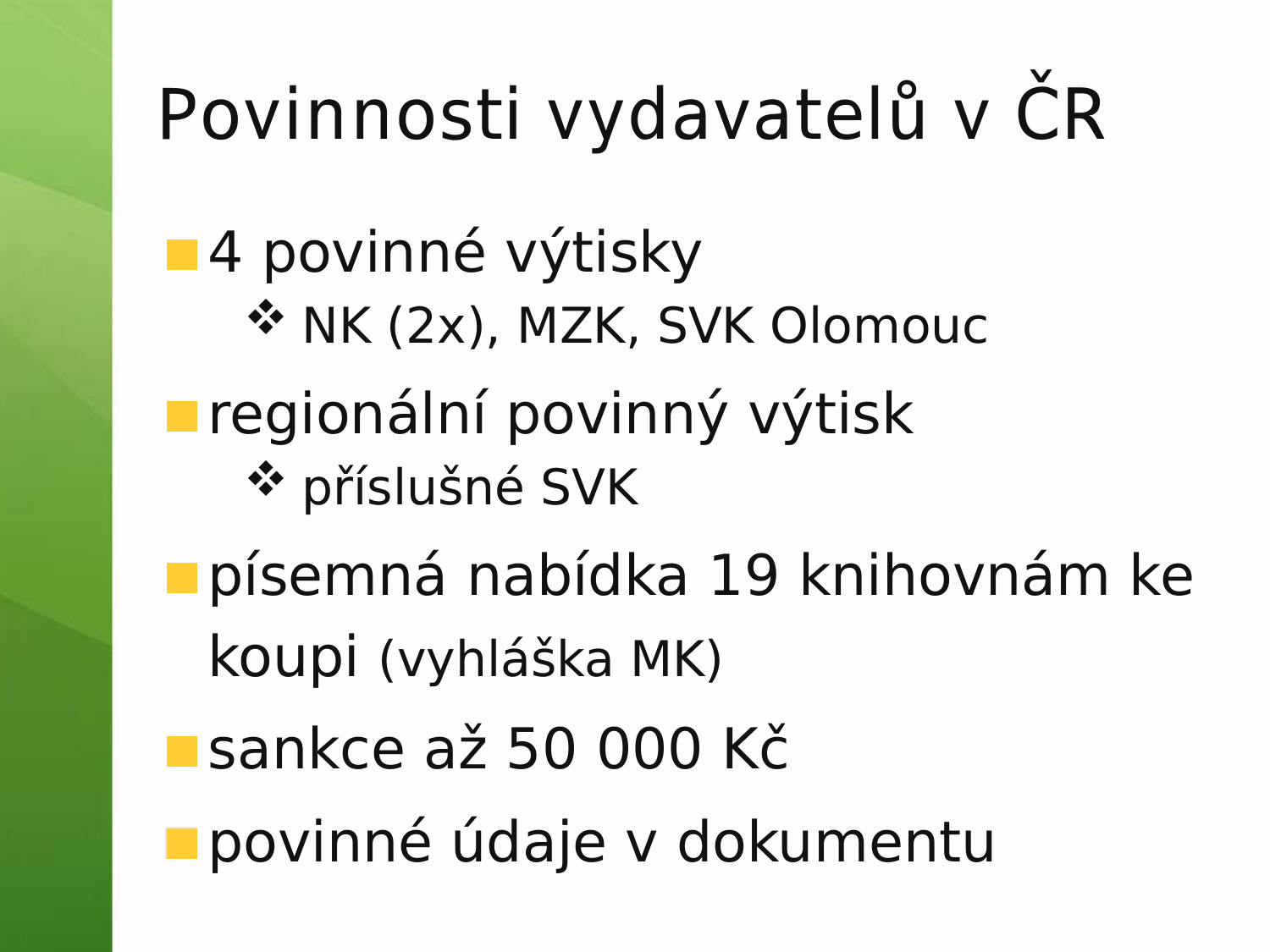

Povinnosti vydavatelů v ČR
4 povinné výtisky
NK (2x), MZK, SVK Olomouc
regionální povinný výtisk
příslušné SVK
písemná nabídka 19 knihovnám ke koupi (vyhláška MK)
sankce až 50 000 Kč
povinné údaje v dokumentu